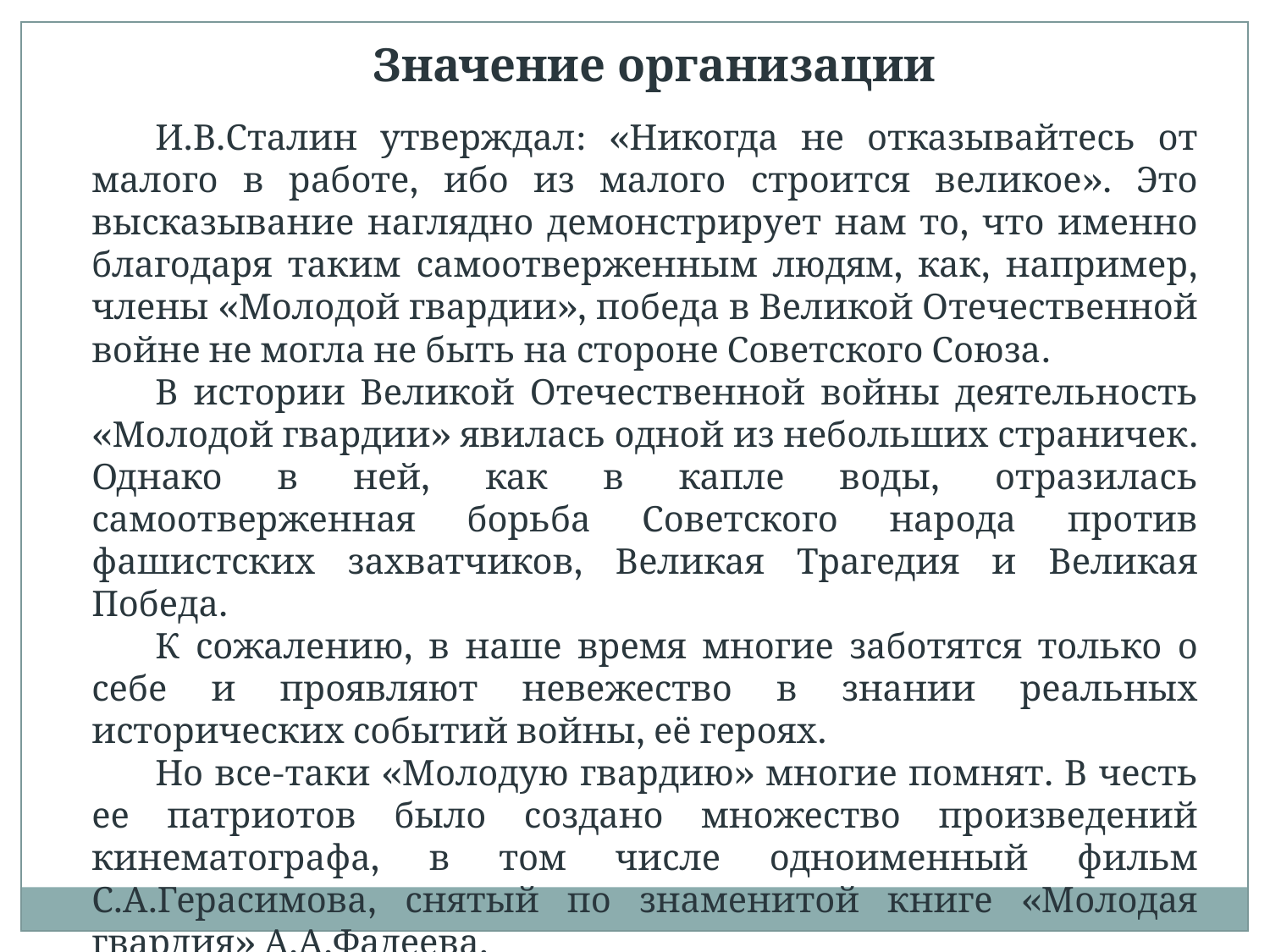

Значение организации
И.В.Сталин утверждал: «Никогда не отказывайтесь от малого в работе, ибо из малого строится великое». Это высказывание наглядно демонстрирует нам то, что именно благодаря таким самоотверженным людям, как, например, члены «Молодой гвардии», победа в Великой Отечественной войне не могла не быть на стороне Советского Союза.
В истории Великой Отечественной войны деятельность «Молодой гвардии» явилась одной из небольших страничек. Однако в ней, как в капле воды, отразилась самоотверженная борьба Советского народа против фашистских захватчиков, Великая Трагедия и Великая Победа.
К сожалению, в наше время многие заботятся только о себе и проявляют невежество в знании реальных исторических событий войны, её героях.
Но все-таки «Молодую гвардию» многие помнят. В честь ее патриотов было создано множество произведений кинематографа, в том числе одноименный фильм С.А.Герасимова, снятый по знаменитой книге «Молодая гвардия» А.А.Фадеева.